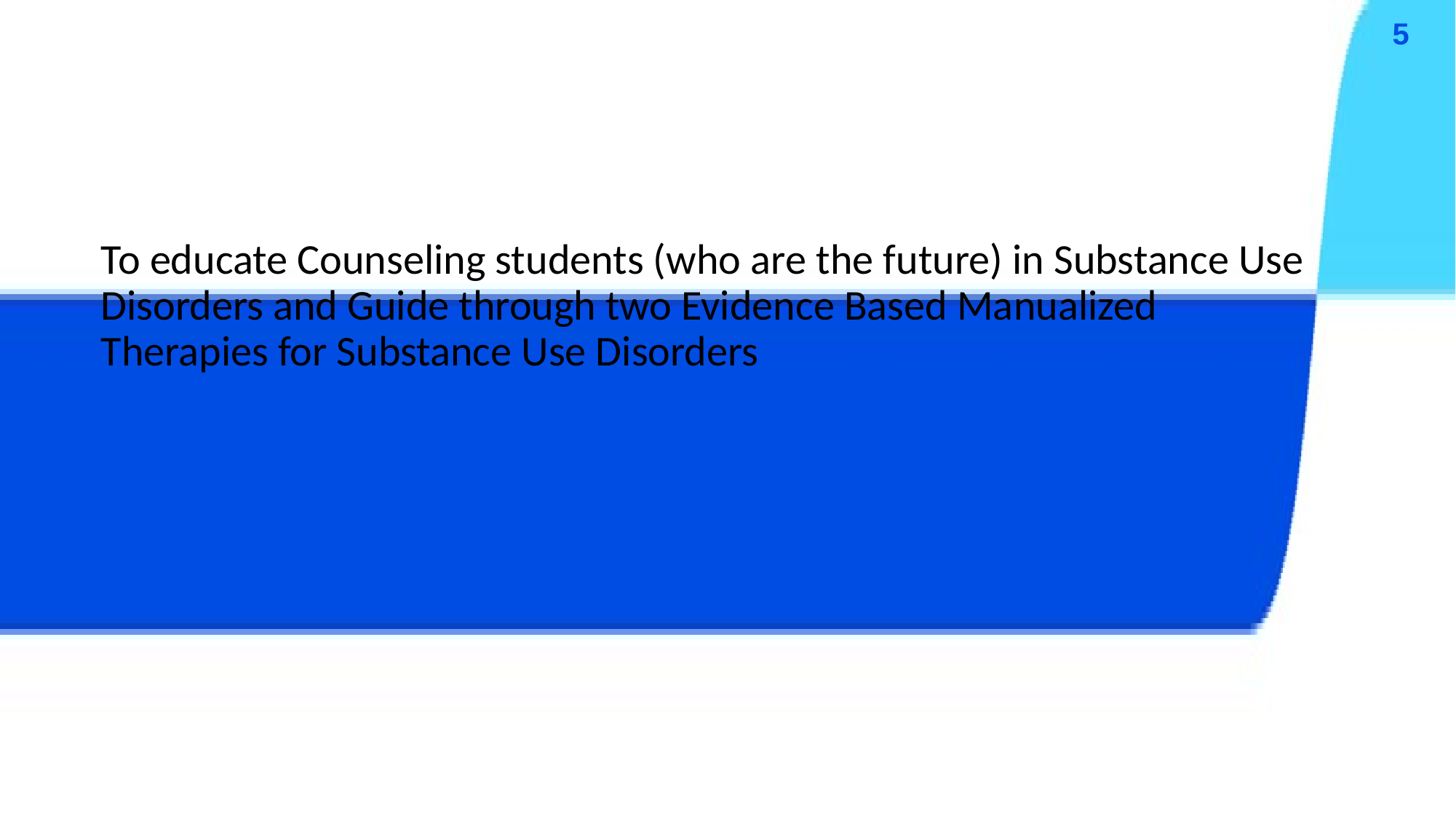

# Objective:

To educate Counseling students (who are the future) in Substance Use Disorders and Guide through two Evidence Based Manualized Therapies for Substance Use Disorders